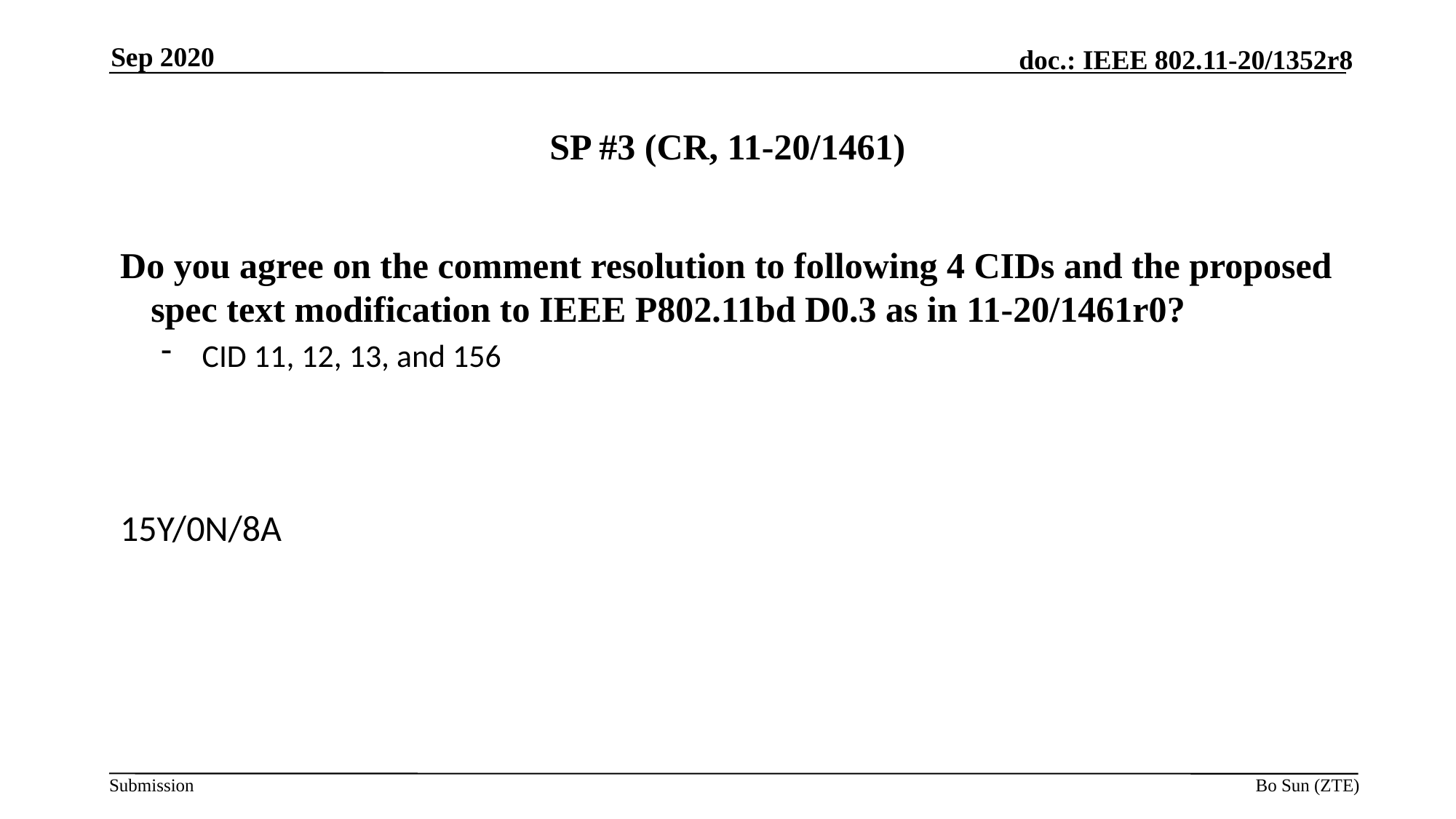

Sep 2020
# SP #3 (CR, 11-20/1461)
Do you agree on the comment resolution to following 4 CIDs and the proposed spec text modification to IEEE P802.11bd D0.3 as in 11-20/1461r0?
CID 11, 12, 13, and 156

15Y/0N/8A
Bo Sun (ZTE)